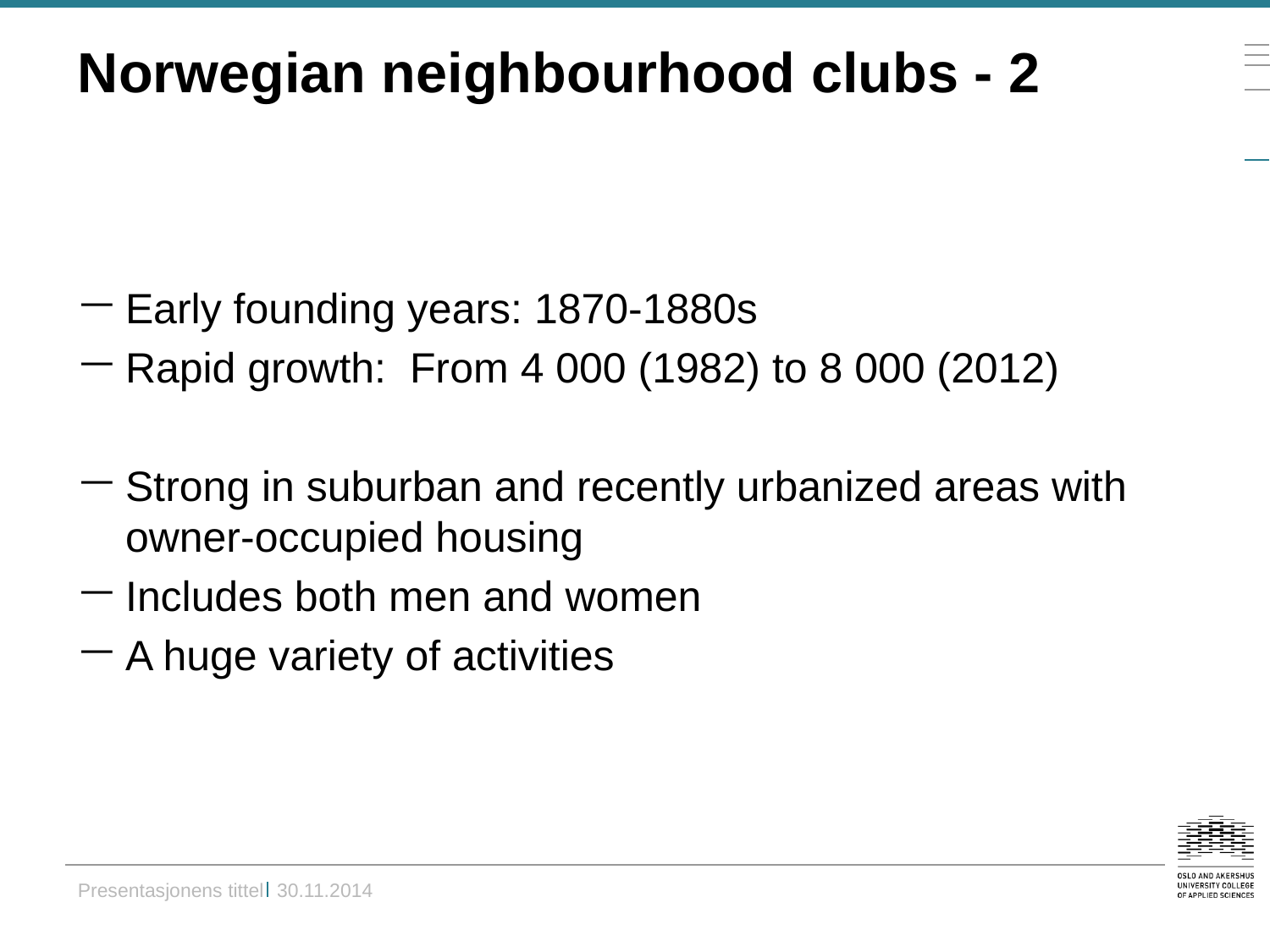

# Norwegian neighbourhood clubs - 2
Early founding years: 1870-1880s
Rapid growth:  From 4 000 (1982) to 8 000 (2012)

Strong in suburban and recently urbanized areas with owner-occupied housing
Includes both men and women
A huge variety of activities

Presentasjonens tittel	30.11.2014